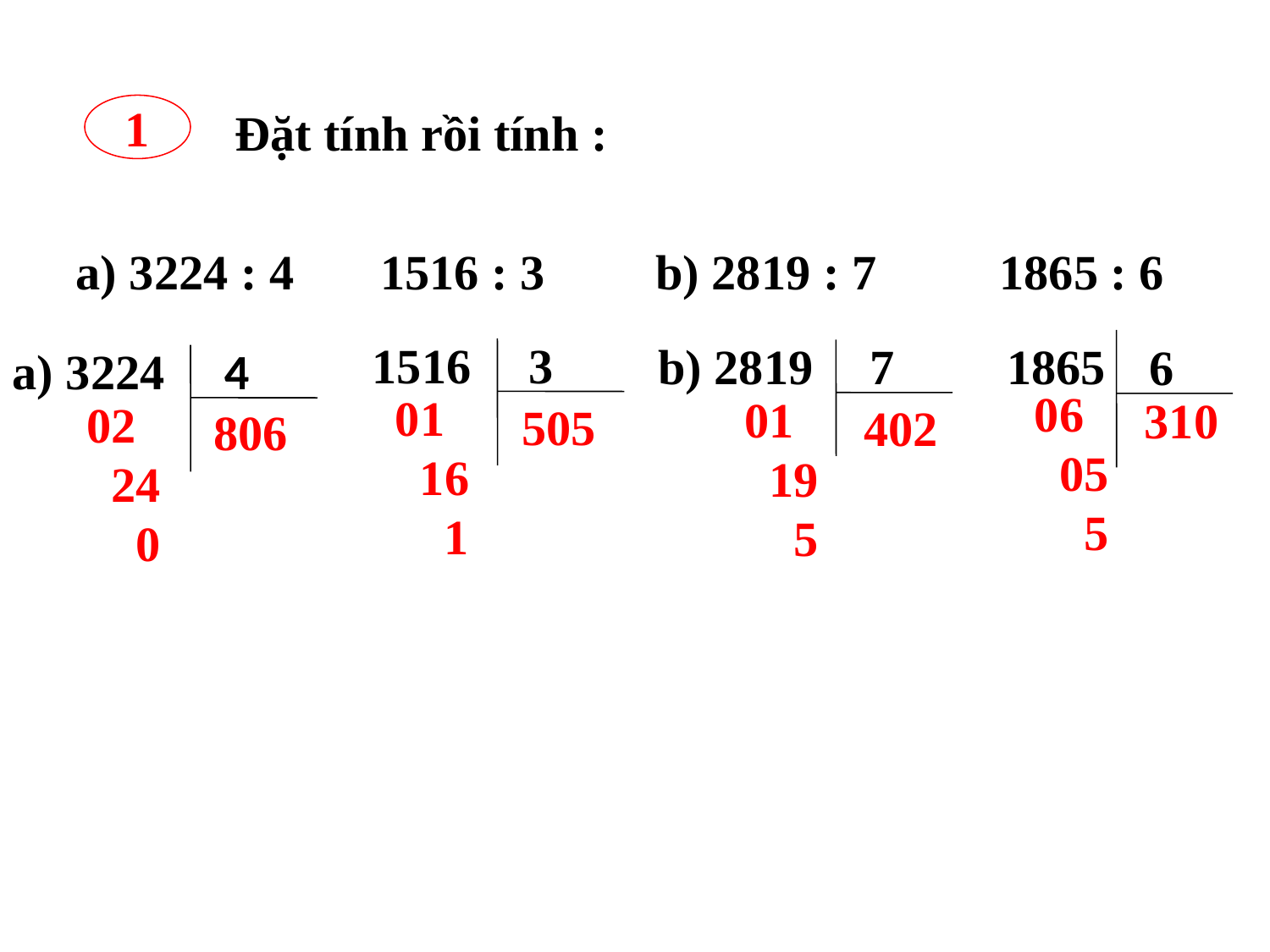

1
Đặt tính rồi tính :
a) 3224 : 4       1516 : 3         b) 2819 : 7          1865 : 6
1516
3

 01
   16
     1
505
b) 2819
7

 01
   19
     5
402
1865

6
 06
   05
     5
310
a) 3224
4

  02
    24
      0
806